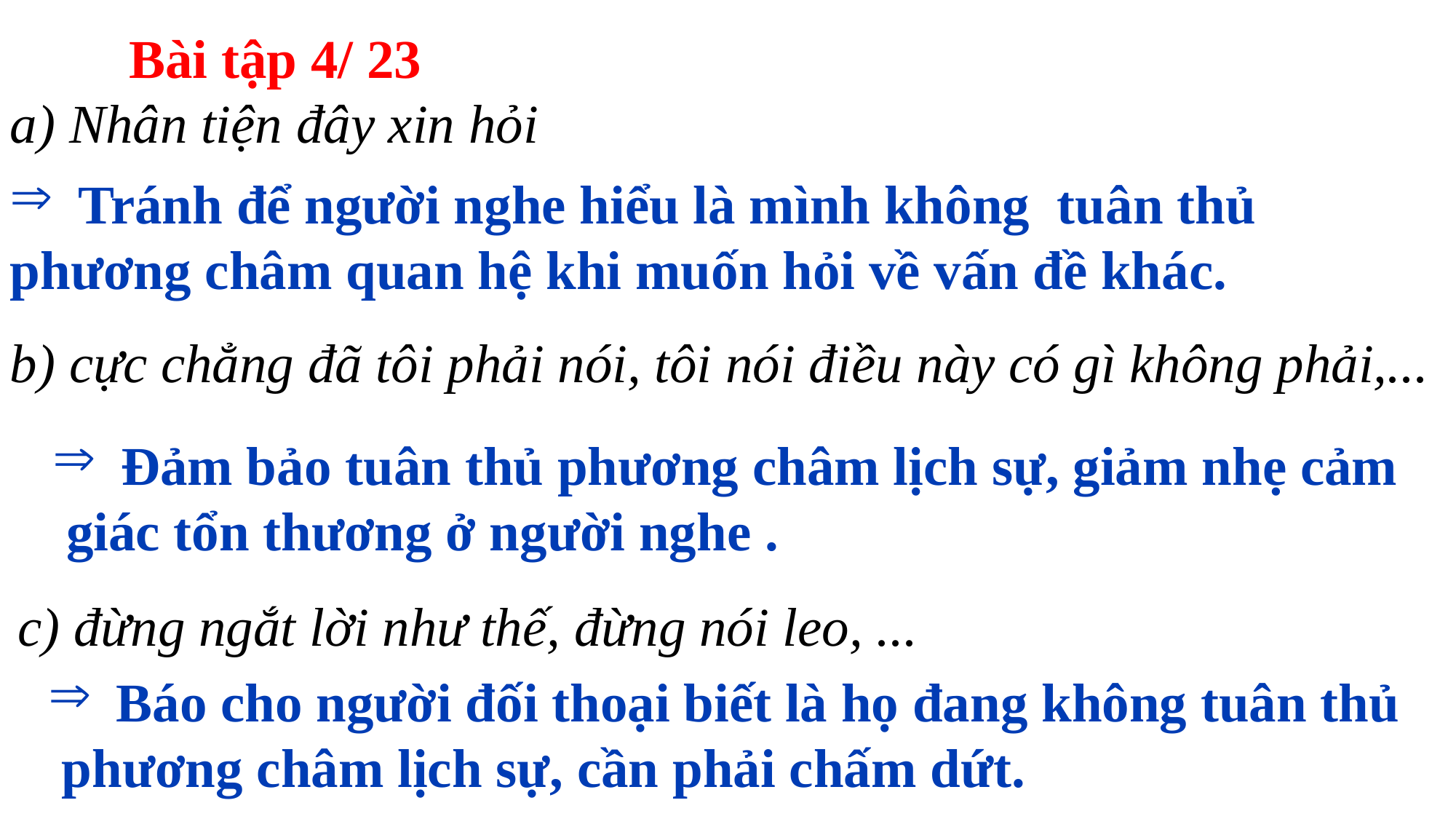

Bài tập 4/ 23
a) Nhân tiện đây xin hỏi
Tránh để người nghe hiểu là mình không  tuân thủ
phương châm quan hệ khi muốn hỏi về vấn đề khác.
b) cực chẳng đã tôi phải nói, tôi nói điều này có gì không phải,...
Đảm bảo tuân thủ phương châm lịch sự, giảm nhẹ cảm
 giác tổn thương ở người nghe .
c) đừng ngắt lời như thế, đừng nói leo, ...
Báo cho người đối thoại biết là họ đang không tuân thủ
 phương châm lịch sự, cần phải chấm dứt.